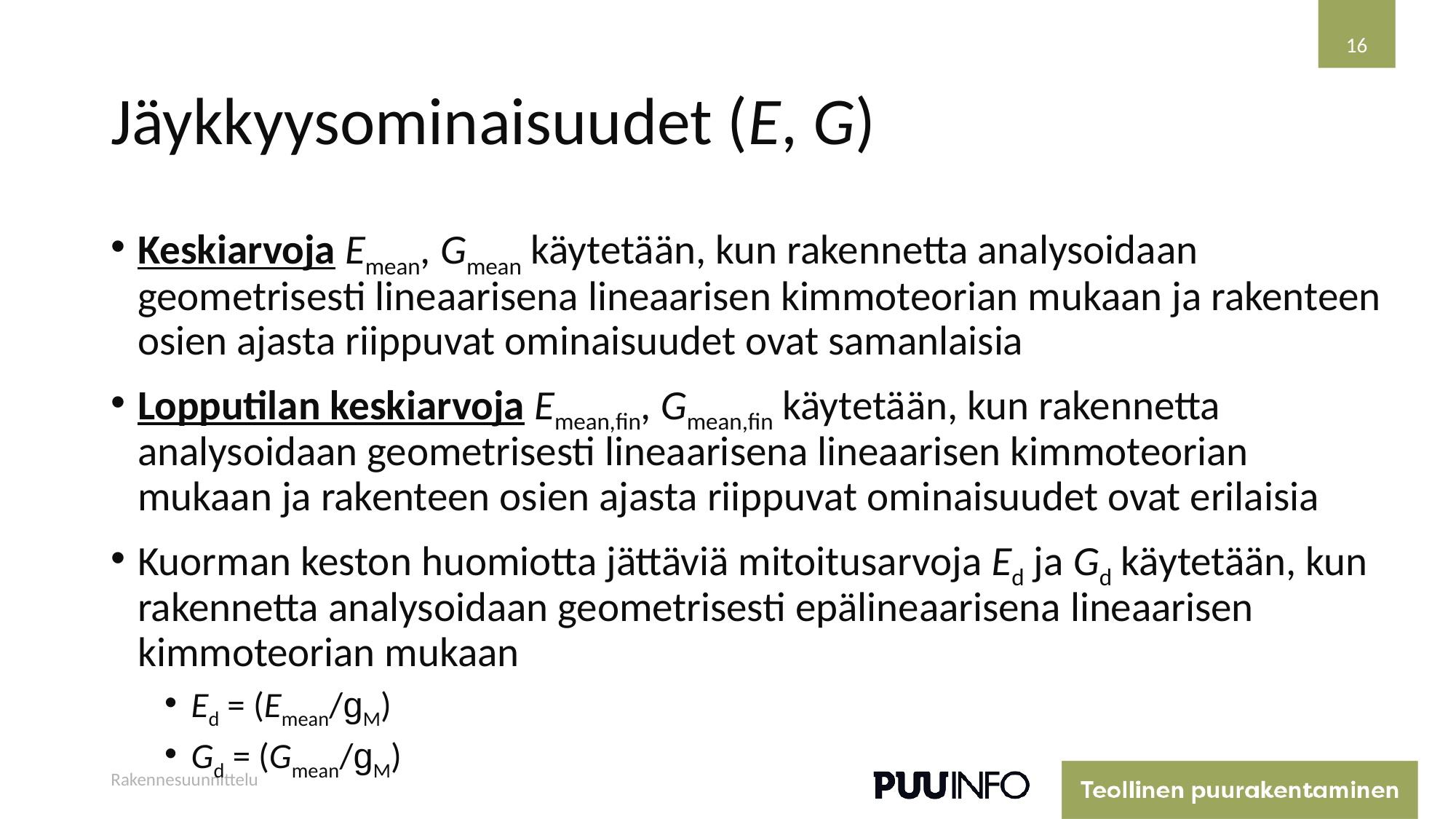

16
# Jäykkyysominaisuudet (E, G)
Keskiarvoja Emean, Gmean käytetään, kun rakennetta analysoidaan geometrisesti lineaarisena lineaarisen kimmoteorian mukaan ja rakenteen osien ajasta riippuvat ominaisuudet ovat samanlaisia
Lopputilan keskiarvoja Emean,fin, Gmean,fin käytetään, kun rakennetta analysoidaan geometrisesti lineaarisena lineaarisen kimmoteorian mukaan ja rakenteen osien ajasta riippuvat ominaisuudet ovat erilaisia
Kuorman keston huomiotta jättäviä mitoitusarvoja Ed ja Gd käytetään, kun rakennetta analysoidaan geometrisesti epälineaarisena lineaarisen kimmoteorian mukaan
Ed = (Emean/gM)
Gd = (Gmean/gM)

Rakennesuunnittelu